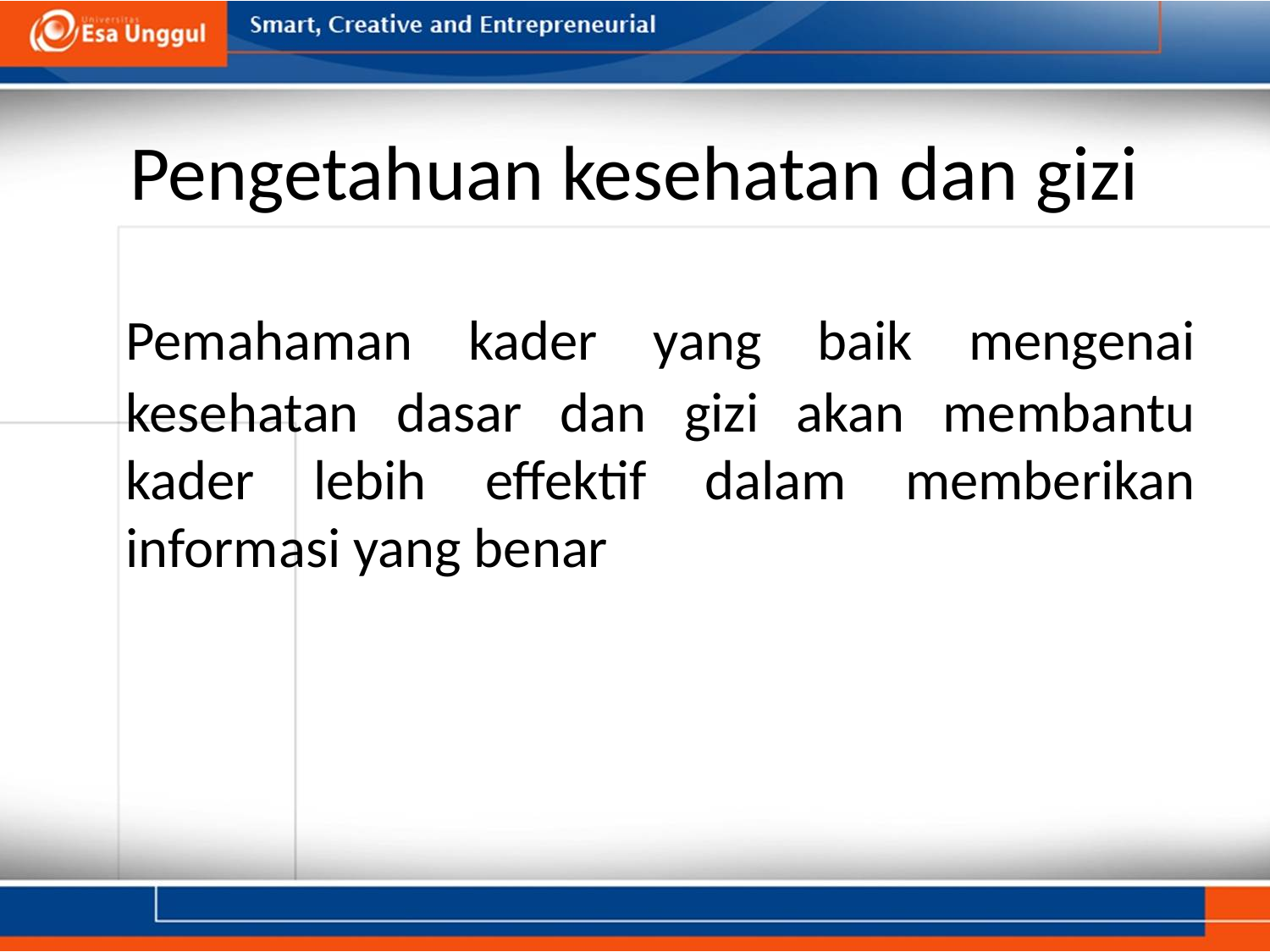

# Pengetahuan kesehatan dan gizi
	Pemahaman kader yang baik mengenai kesehatan dasar dan gizi akan membantu kader lebih effektif dalam memberikan informasi yang benar